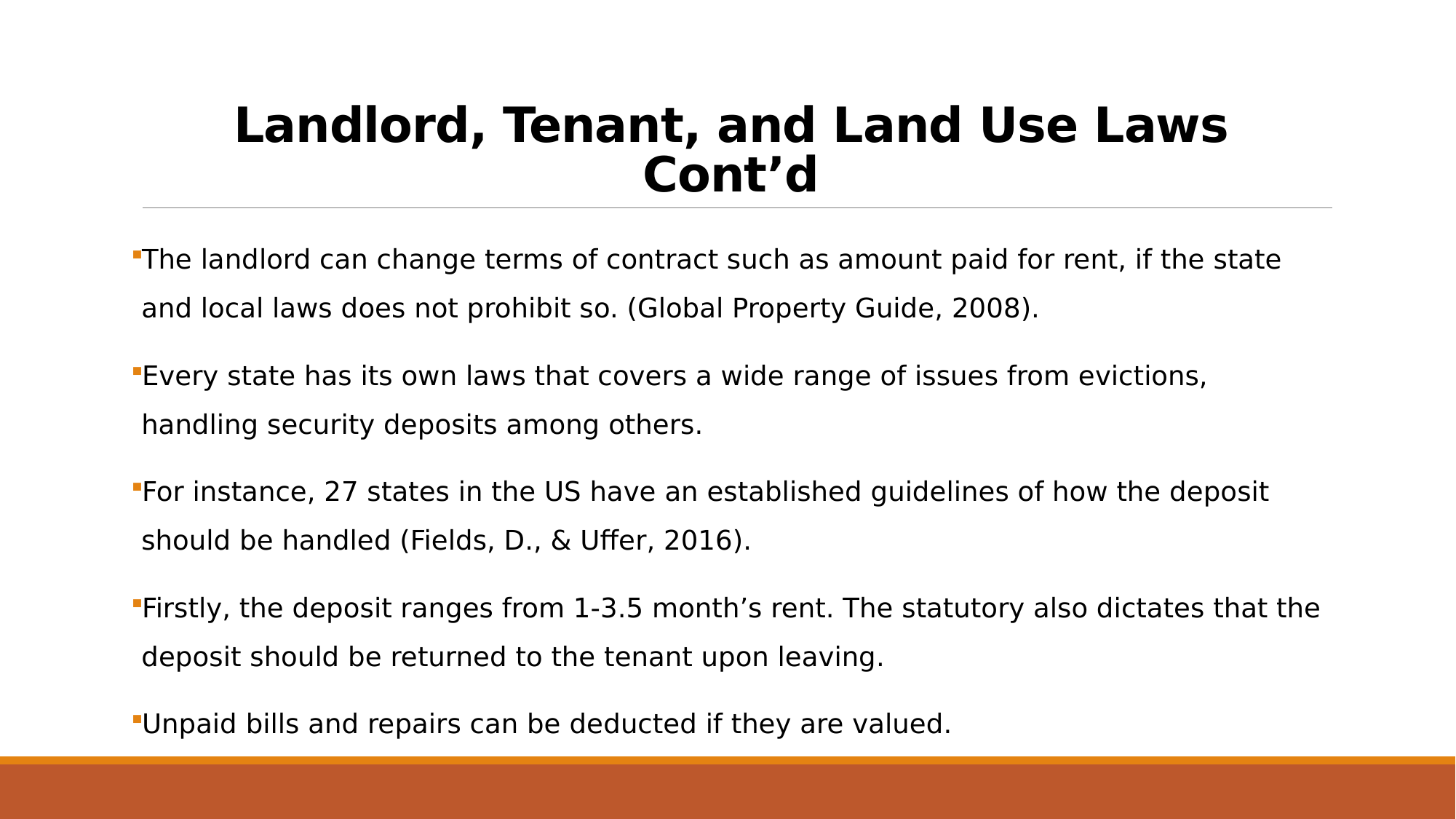

# Landlord, Tenant, and Land Use Laws Cont’d
The landlord can change terms of contract such as amount paid for rent, if the state and local laws does not prohibit so. (Global Property Guide, 2008).
Every state has its own laws that covers a wide range of issues from evictions, handling security deposits among others.
For instance, 27 states in the US have an established guidelines of how the deposit should be handled (Fields, D., & Uffer, 2016).
Firstly, the deposit ranges from 1-3.5 month’s rent. The statutory also dictates that the deposit should be returned to the tenant upon leaving.
Unpaid bills and repairs can be deducted if they are valued.